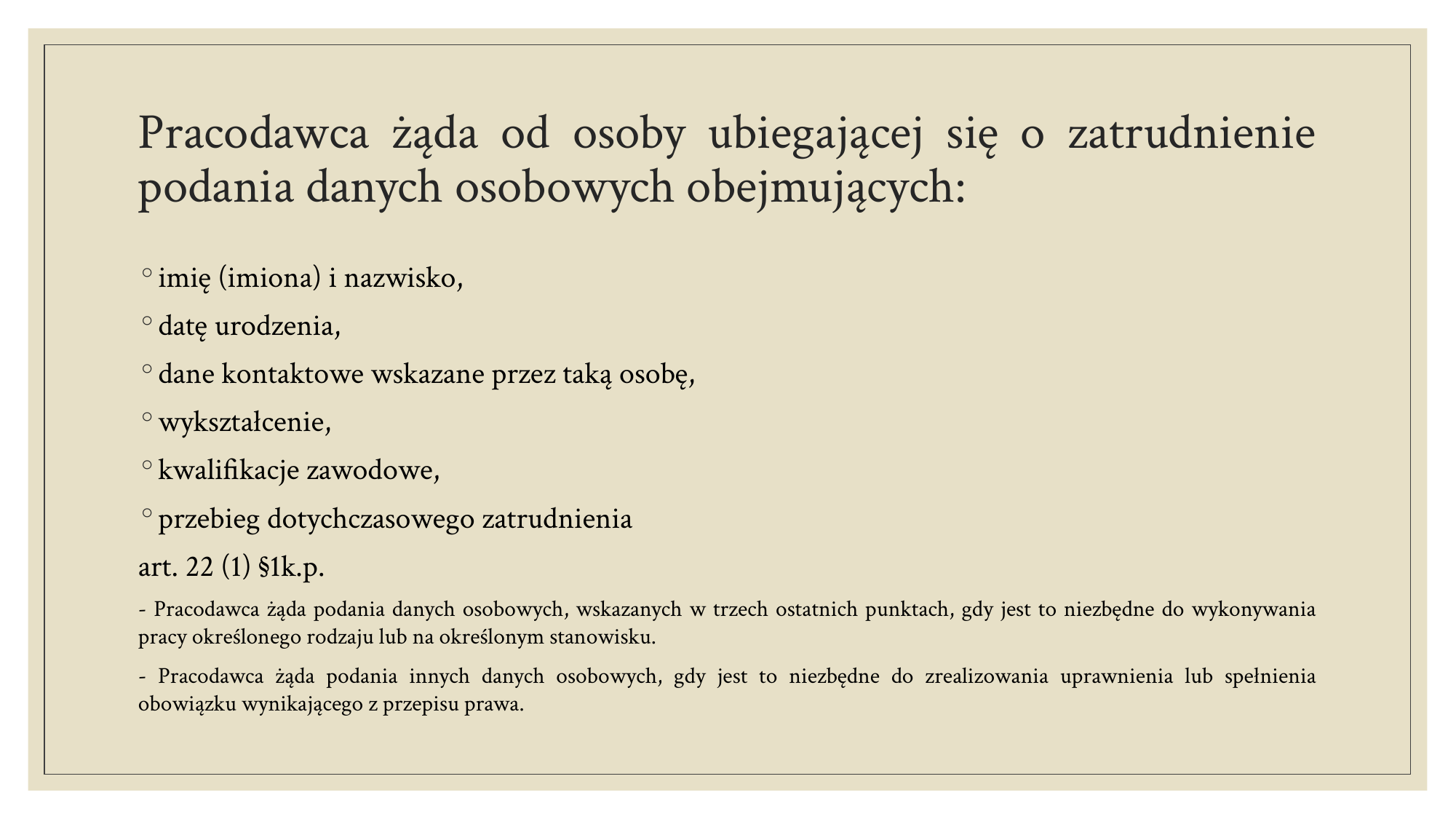

# Pracodawca żąda od osoby ubiegającej się o zatrudnienie podania danych osobowych obejmujących:
imię (imiona) i nazwisko,
datę urodzenia,
dane kontaktowe wskazane przez taką osobę,
wykształcenie,
kwalifikacje zawodowe,
przebieg dotychczasowego zatrudnienia
art. 22 (1) §1k.p.
- Pracodawca żąda podania danych osobowych, wskazanych w trzech ostatnich punktach, gdy jest to niezbędne do wykonywania pracy określonego rodzaju lub na określonym stanowisku.
- Pracodawca żąda podania innych danych osobowych, gdy jest to niezbędne do zrealizowania uprawnienia lub spełnienia obowiązku wynikającego z przepisu prawa.